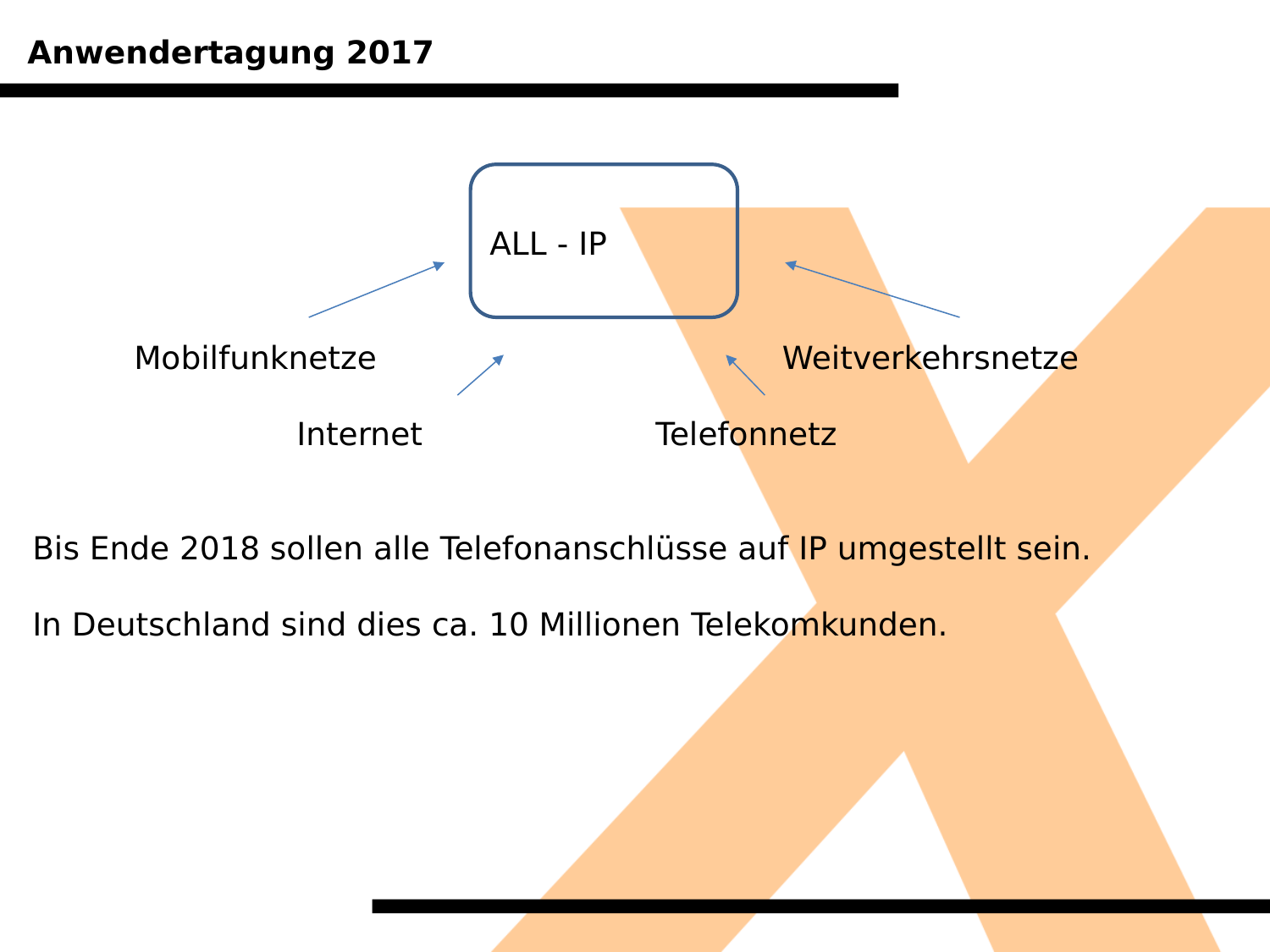

Anwendertagung 2017

                                             ALL - IP

          Mobilfunknetze                                        Weitverkehrsnetze

                          Internet                       Telefonnetz

Bis Ende 2018 sollen alle Telefonanschlüsse auf IP umgestellt sein.

In Deutschland sind dies ca. 10 Millionen Telekomkunden.